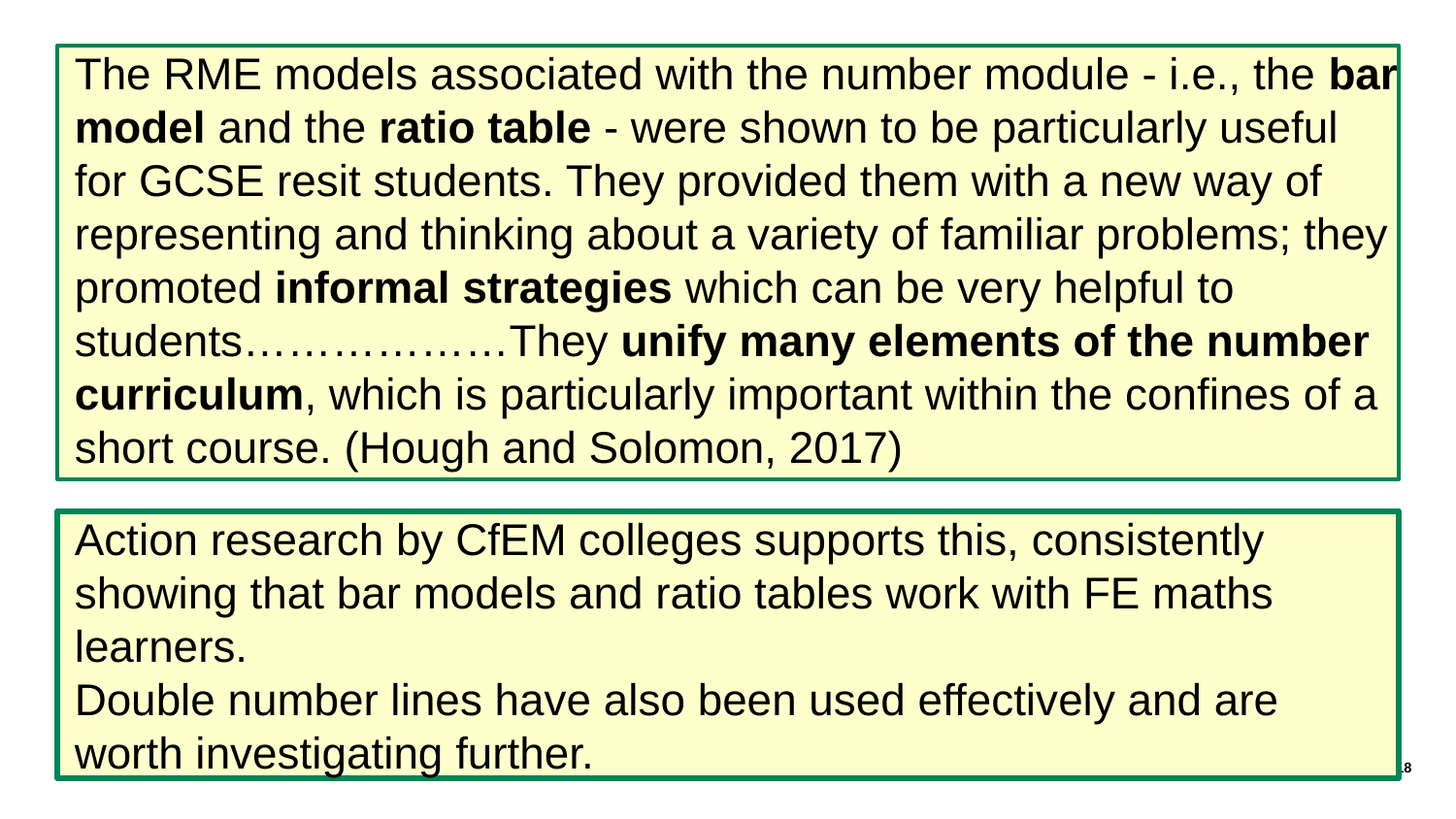

The RME models associated with the number module - i.e., the bar model and the ratio table - were shown to be particularly useful for GCSE resit students. They provided them with a new way of representing and thinking about a variety of familiar problems; they promoted informal strategies which can be very helpful to students………………They unify many elements of the number curriculum, which is particularly important within the confines of a short course. (Hough and Solomon, 2017)
Action research by CfEM colleges supports this, consistently showing that bar models and ratio tables work with FE maths learners.
Double number lines have also been used effectively and are worth investigating further.
18